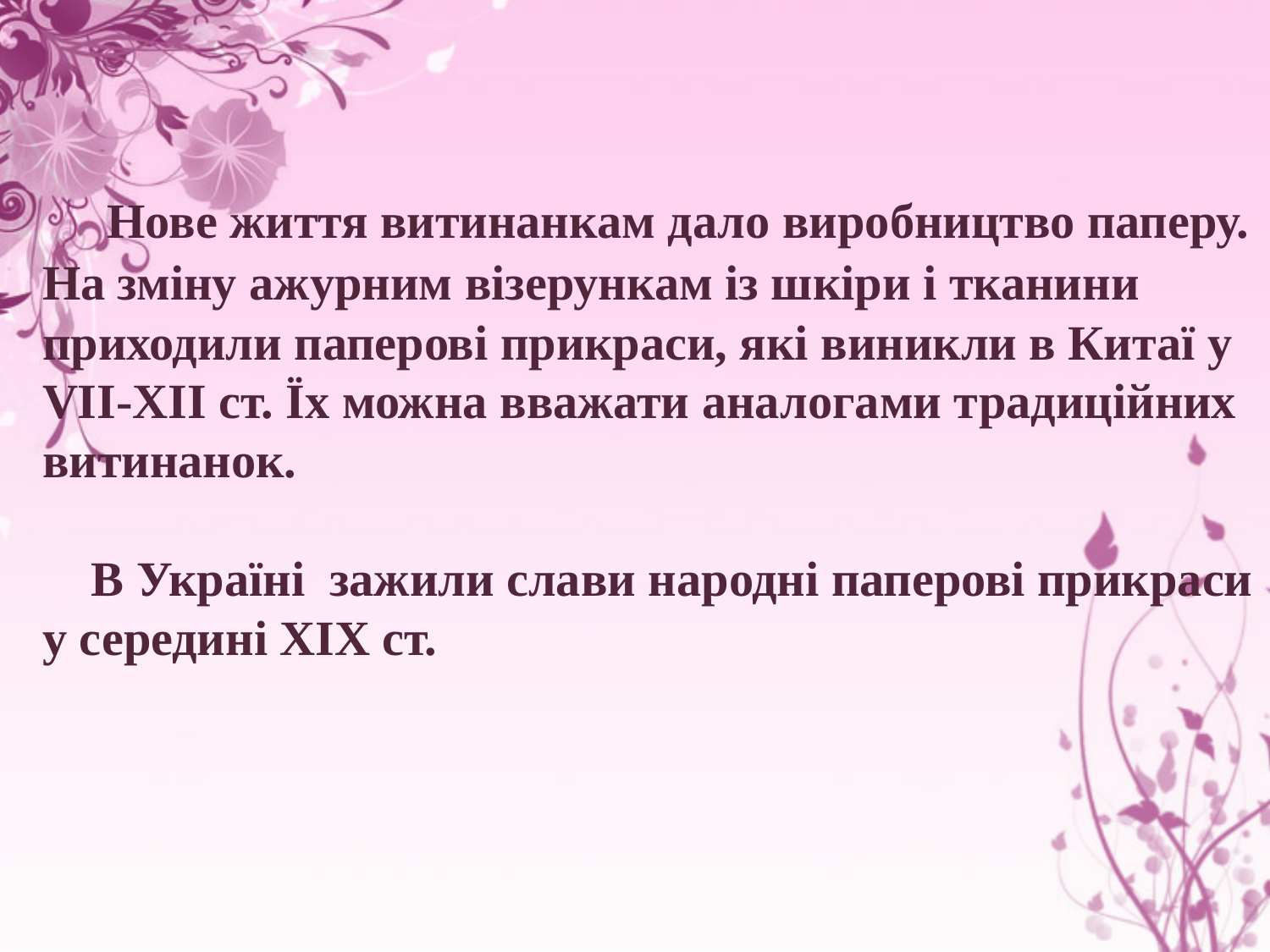

Нове життя витинанкам дало виробництво паперу. На зміну ажурним візерункам із шкіри і тканини приходили паперові прикраси, які виникли в Китаї у VІІ-ХІІ ст. Їх можна вважати аналогами традиційних витинанок.

В Україні  зажили слави народні паперові прикраси у середині ХІХ ст.